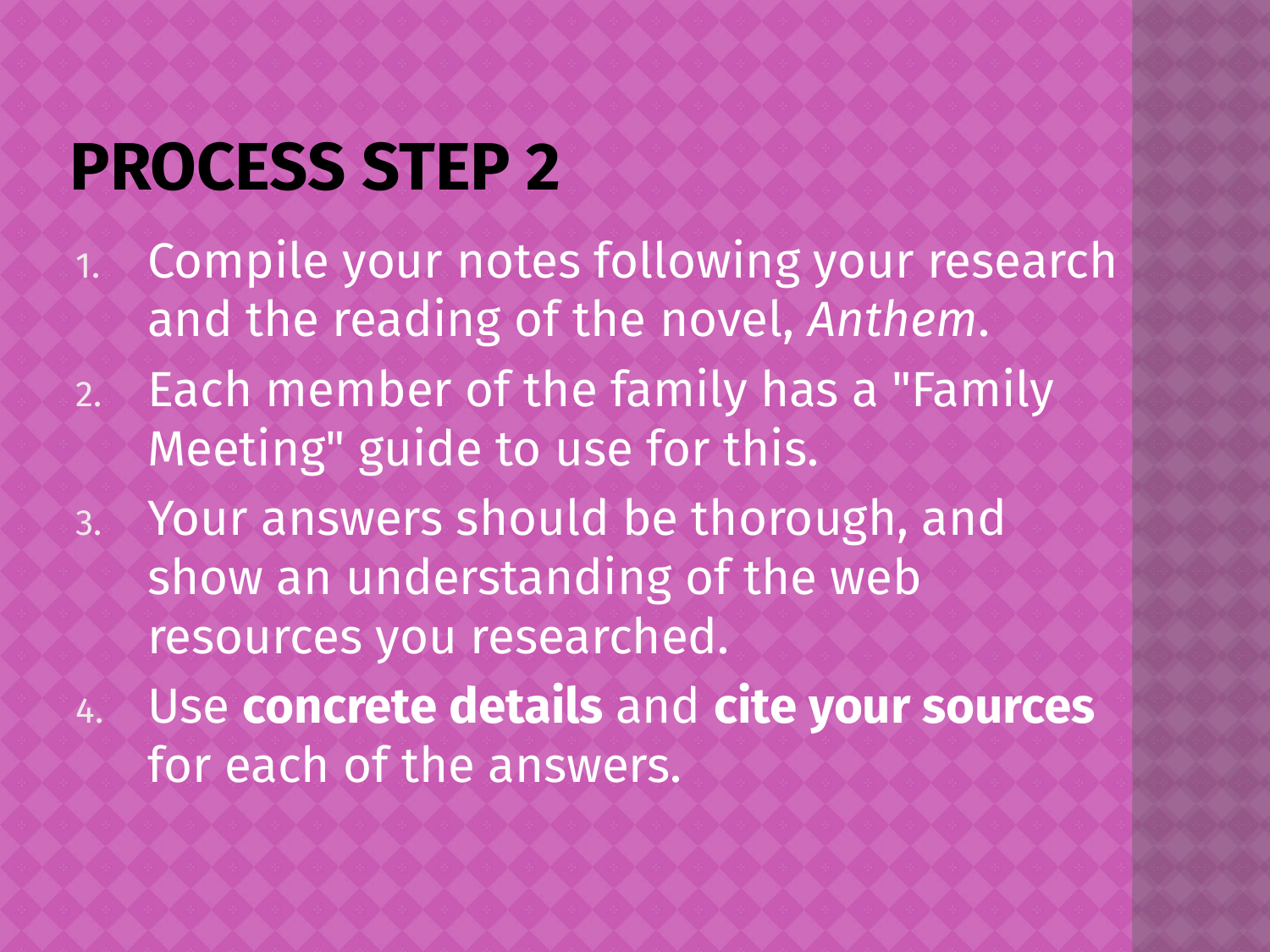

# Process step 2
Compile your notes following your research and the reading of the novel, Anthem.
Each member of the family has a "Family Meeting" guide to use for this.
Your answers should be thorough, and show an understanding of the web resources you researched.
Use concrete details and cite your sources for each of the answers.